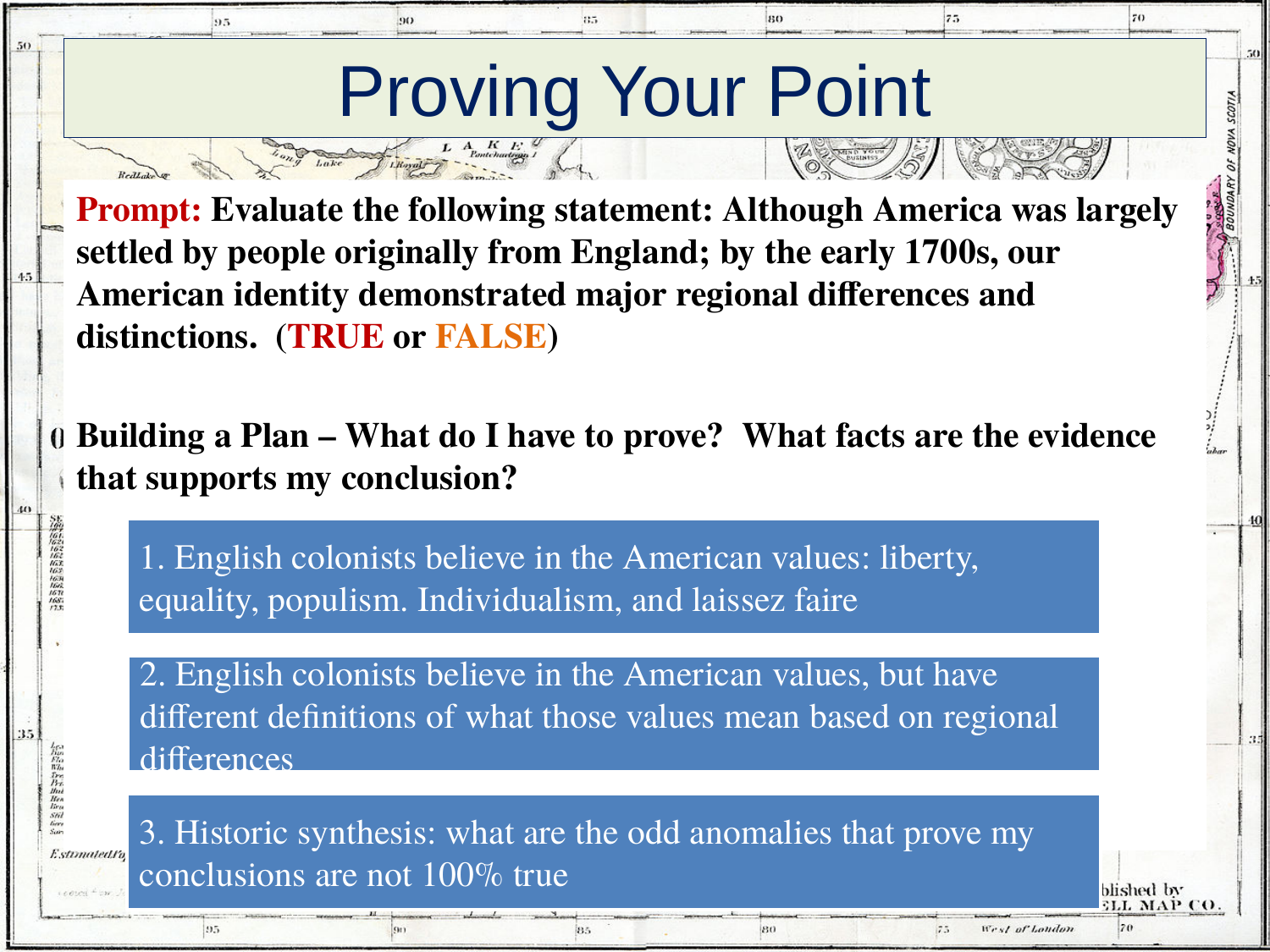

# Proving Your Point
Prompt: Evaluate the following statement: Although America was largely settled by people originally from England; by the early 1700s, our American identity demonstrated major regional differences and distinctions.  (TRUE or FALSE)

Building a Plan – What do I have to prove?  What facts are the evidence that supports my conclusion?

1. English colonists believe in the American values: liberty, equality, populism. Individualism, and laissez faire
2. English colonists believe in the American values, but have different definitions of what those values mean based on regional differences
3. Historic synthesis: what are the odd anomalies that prove my conclusions are not 100% true